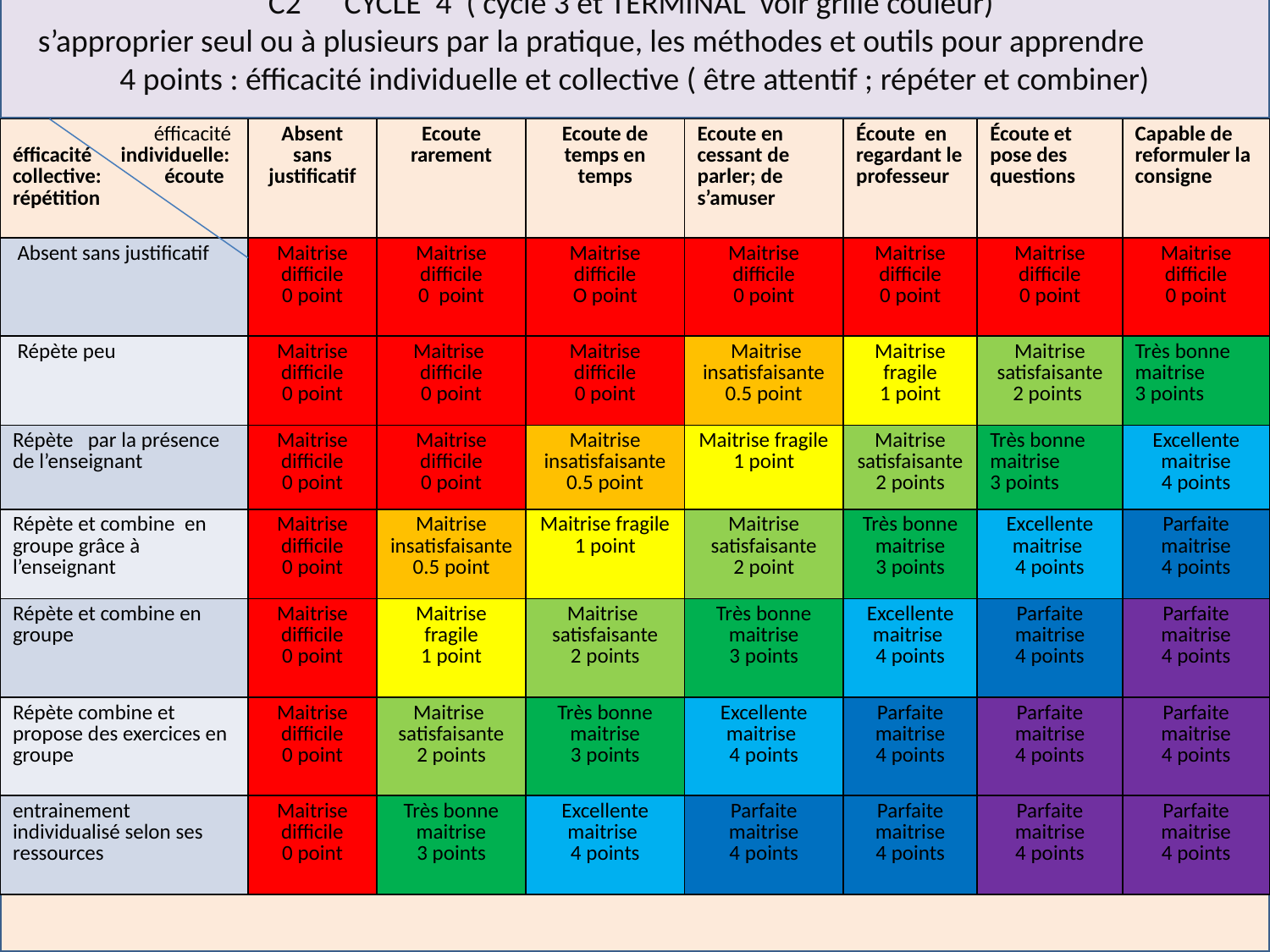

N’écoute pas

 C2      CYCLE  4  ( cycle 3 et TERMINAL  voir grille couleur)
  s’approprier seul ou à plusieurs par la pratique, les méthodes et outils pour apprendre               4 points : éfficacité individuelle et collective ( être attentif ; répéter et combiner)
| éfficacité éfficacité individuelle: collective: écoute répétition | Absent sans justificatif | Ecoute rarement | Ecoute de temps en temps | Ecoute en cessant de parler; de s’amuser | Écoute en regardant le professeur | Écoute et pose des questions | Capable de reformuler la consigne |
| --- | --- | --- | --- | --- | --- | --- | --- |
| Absent sans justificatif | Maitrise difficile 0 point | Maitrise difficile 0 point | Maitrise difficile O point | Maitrise difficile 0 point | Maitrise difficile 0 point | Maitrise difficile 0 point | Maitrise difficile 0 point |
| Répète peu | Maitrise difficile 0 point | Maitrise difficile 0 point | Maitrise difficile 0 point | Maitrise insatisfaisante 0.5 point | Maitrise fragile 1 point | Maitrise satisfaisante 2 points | Très bonne maitrise 3 points |
| Répète par la présence de l’enseignant | Maitrise difficile 0 point | Maitrise difficile 0 point | Maitrise insatisfaisante 0.5 point | Maitrise fragile 1 point | Maitrise satisfaisante 2 points | Très bonne maitrise 3 points | Excellente maitrise 4 points |
| Répète et combine en groupe grâce à l’enseignant | Maitrise difficile 0 point | Maitrise insatisfaisante 0.5 point | Maitrise fragile 1 point | Maitrise satisfaisante 2 point | Très bonne maitrise 3 points | Excellente maitrise 4 points | Parfaite maitrise 4 points |
| Répète et combine en groupe | Maitrise difficile 0 point | Maitrise fragile 1 point | Maitrise satisfaisante 2 points | Très bonne maitrise 3 points | Excellente maitrise 4 points | Parfaite maitrise 4 points | Parfaite maitrise 4 points |
| Répète combine et propose des exercices en groupe | Maitrise difficile 0 point | Maitrise satisfaisante 2 points | Très bonne maitrise 3 points | Excellente maitrise 4 points | Parfaite maitrise 4 points | Parfaite maitrise 4 points | Parfaite maitrise 4 points |
| entrainement individualisé selon ses ressources | Maitrise difficile 0 point | Très bonne maitrise 3 points | Excellente maitrise 4 points | Parfaite maitrise 4 points | Parfaite maitrise 4 points | Parfaite maitrise 4 points | Parfaite maitrise 4 points |

#